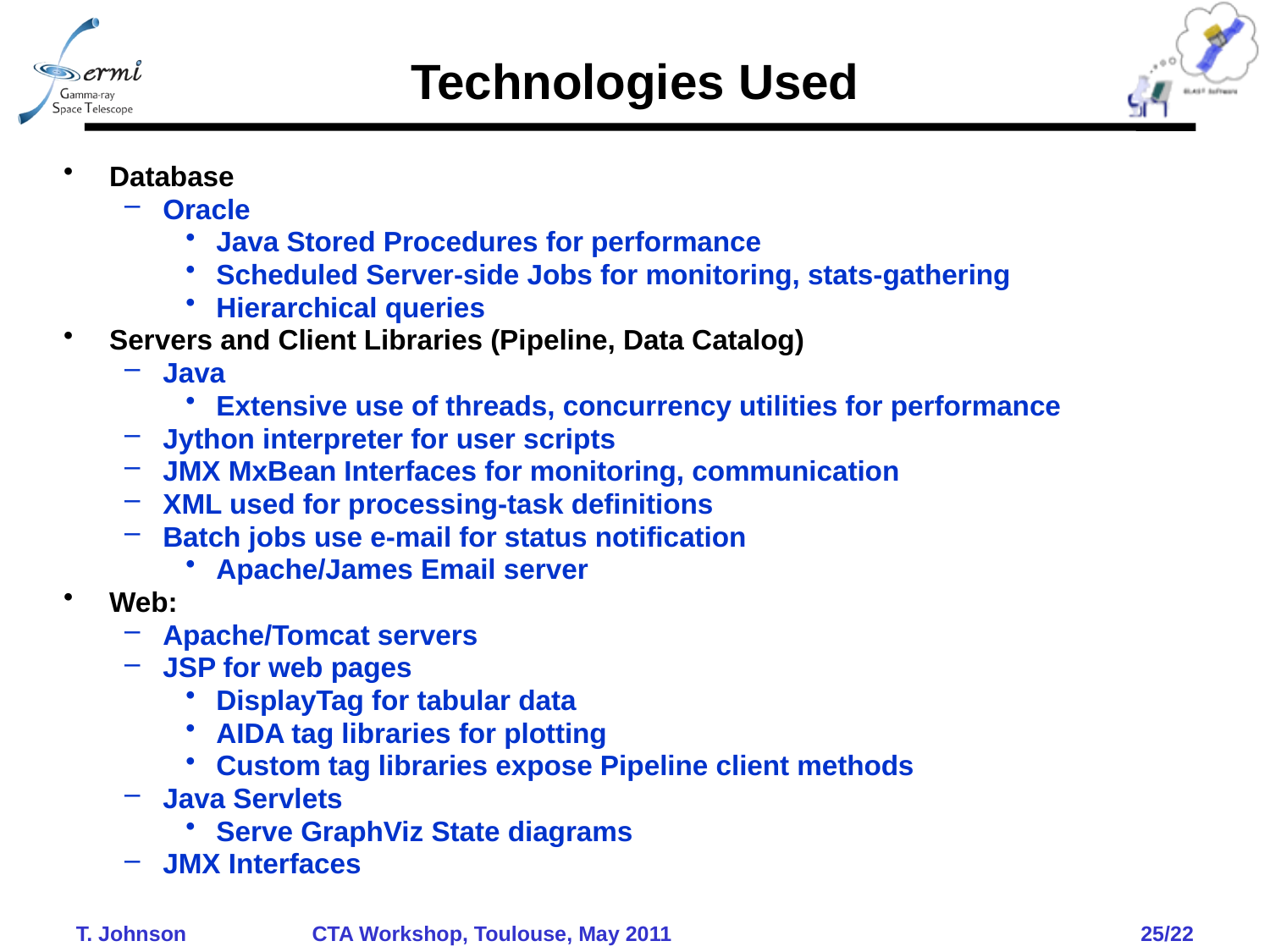

# Technologies Used
Database
Oracle
Java Stored Procedures for performance
Scheduled Server-side Jobs for monitoring, stats-gathering
Hierarchical queries
Servers and Client Libraries (Pipeline, Data Catalog)
Java
Extensive use of threads, concurrency utilities for performance
Jython interpreter for user scripts
JMX MxBean Interfaces for monitoring, communication
XML used for processing-task definitions
Batch jobs use e-mail for status notification
Apache/James Email server
Web:
Apache/Tomcat servers
JSP for web pages
DisplayTag for tabular data
AIDA tag libraries for plotting
Custom tag libraries expose Pipeline client methods
Java Servlets
Serve GraphViz State diagrams
JMX Interfaces